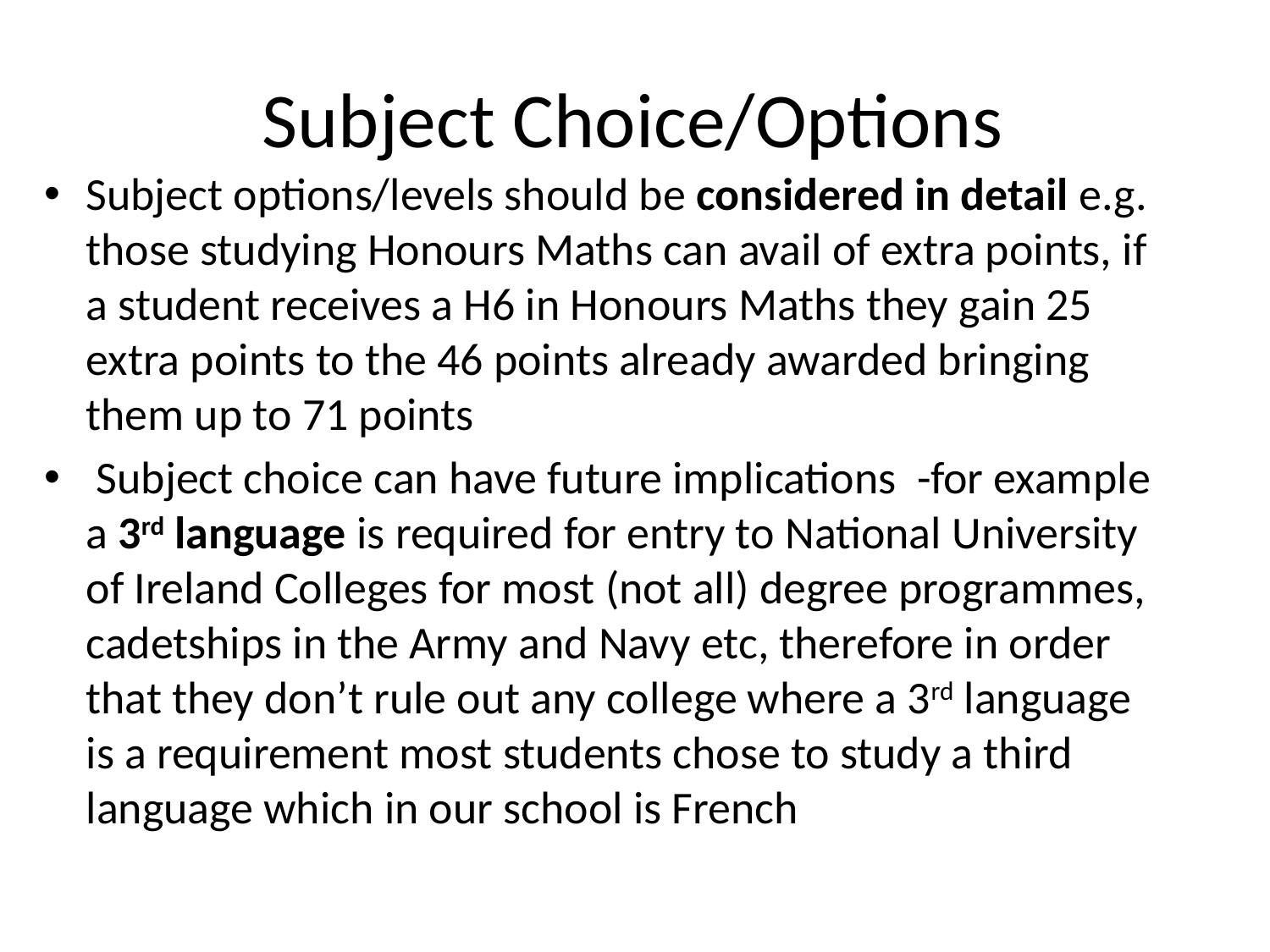

# Subject Choice/Options
Subject options/levels should be considered in detail e.g. those studying Honours Maths can avail of extra points, if a student receives a H6 in Honours Maths they gain 25 extra points to the 46 points already awarded bringing them up to 71 points
 Subject choice can have future implications  -for example a 3rd language is required for entry to National University of Ireland Colleges for most (not all) degree programmes, cadetships in the Army and Navy etc, therefore in order that they don’t rule out any college where a 3rd language is a requirement most students chose to study a third language which in our school is French